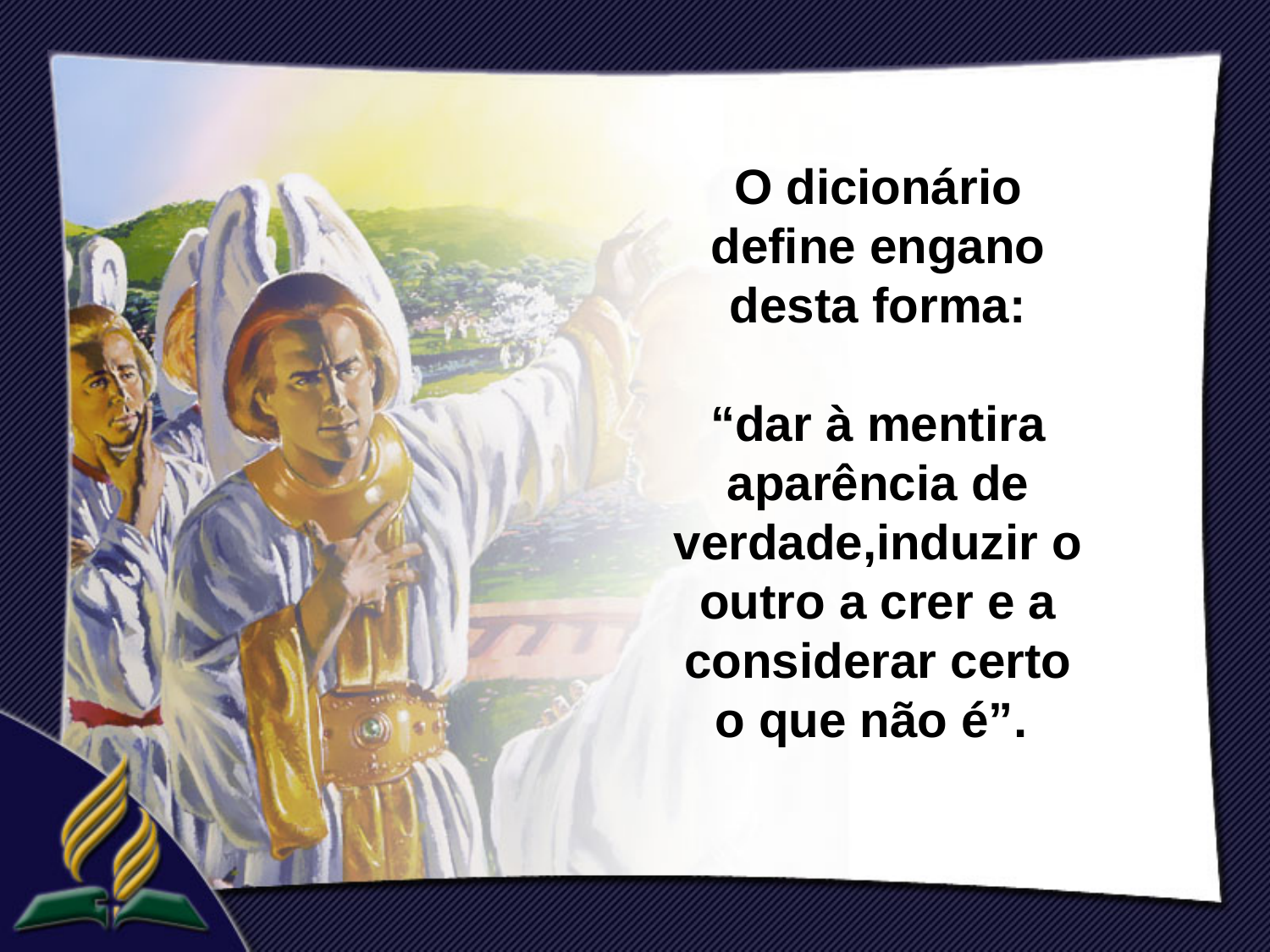

O dicionário define engano desta forma:

“dar à mentira aparência de verdade,induzir o outro a crer e a considerar certo o que não é”.